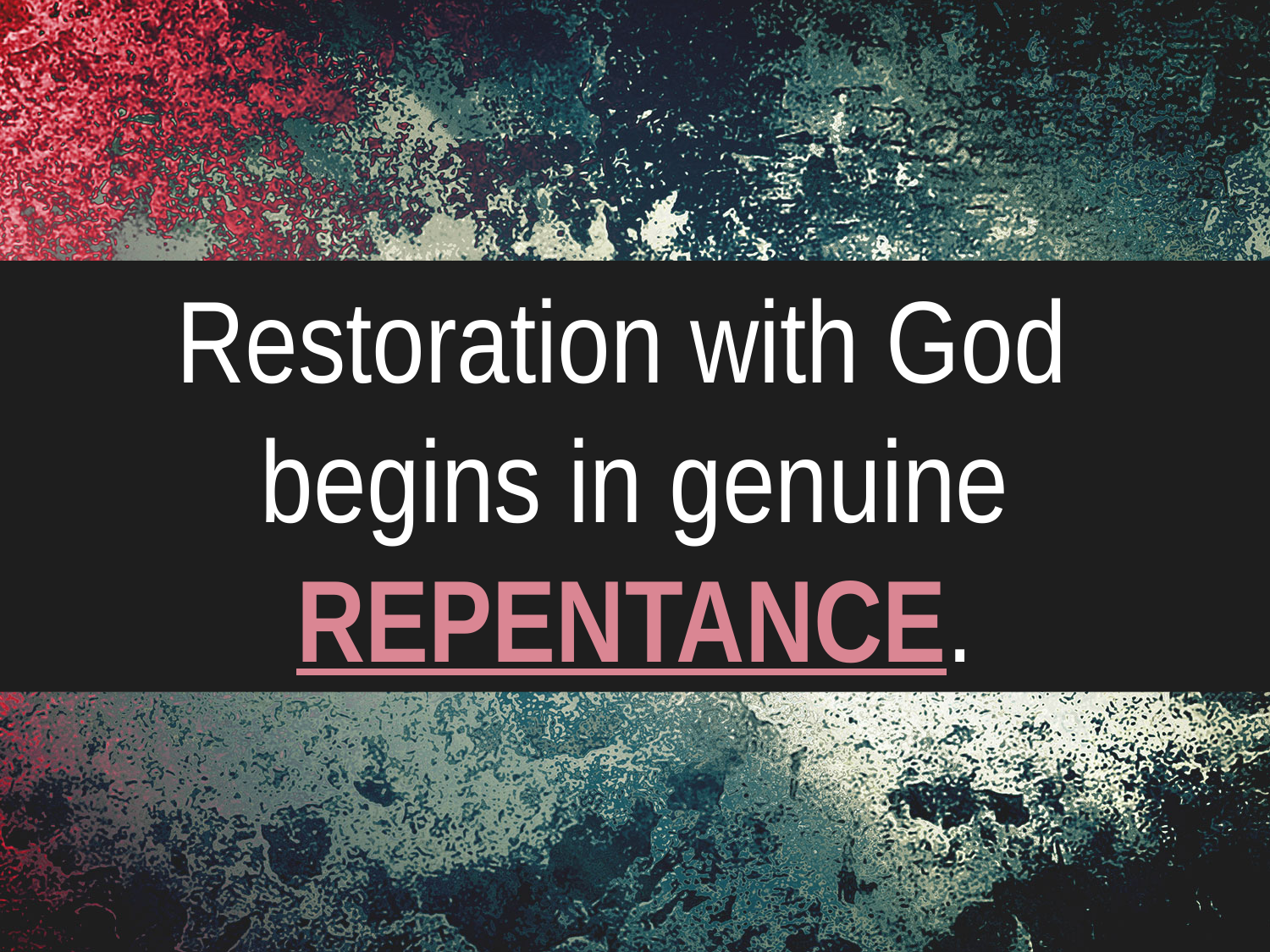

Restoration with God
begins in genuine REPENTANCE.